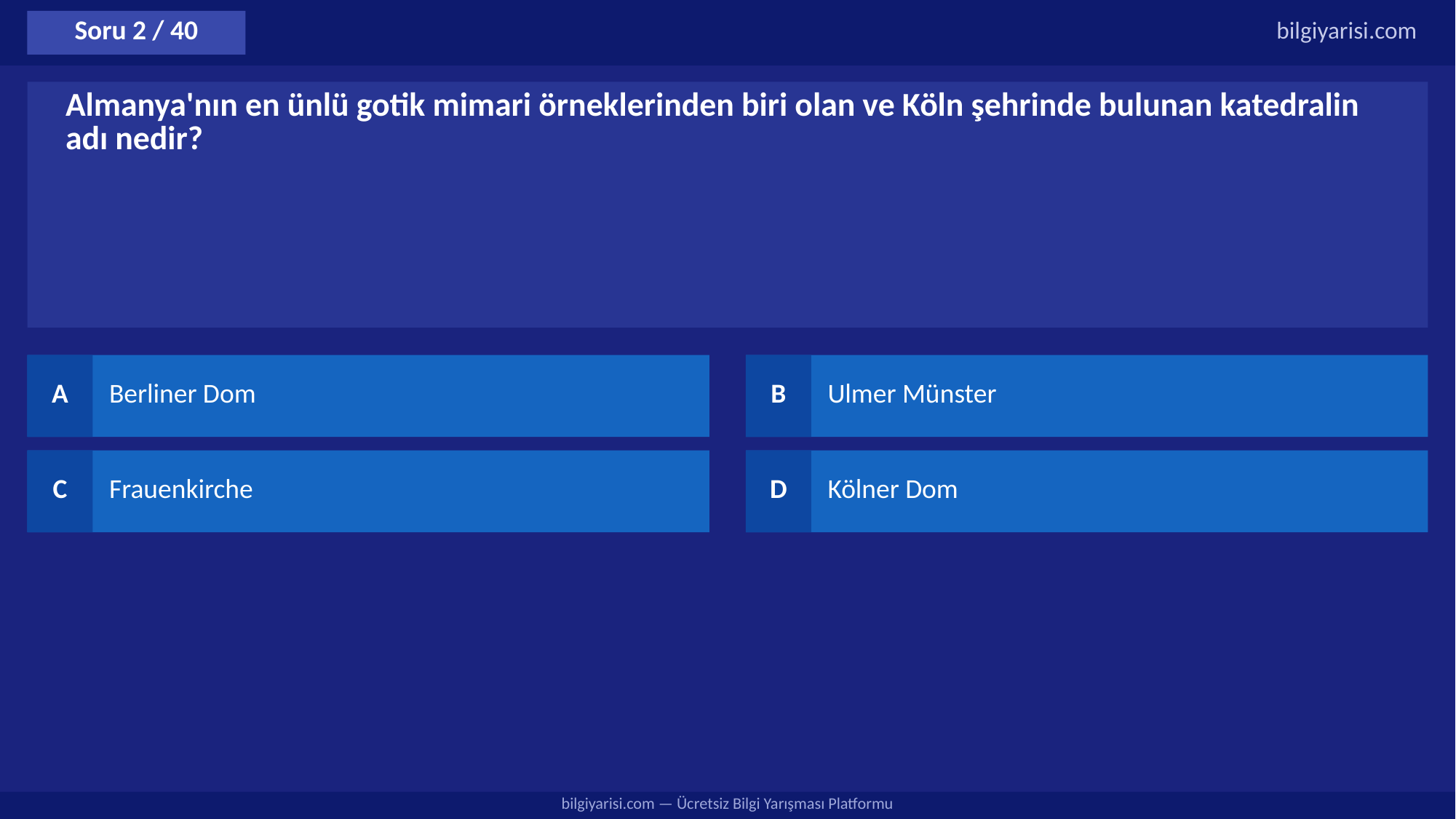

Soru 2 / 40
bilgiyarisi.com

Almanya'nın en ünlü gotik mimari örneklerinden biri olan ve Köln şehrinde bulunan katedralin adı nedir?

A
Berliner Dom

B
Ulmer Münster

C
Frauenkirche

D
Kölner Dom
bilgiyarisi.com — Ücretsiz Bilgi Yarışması Platformu